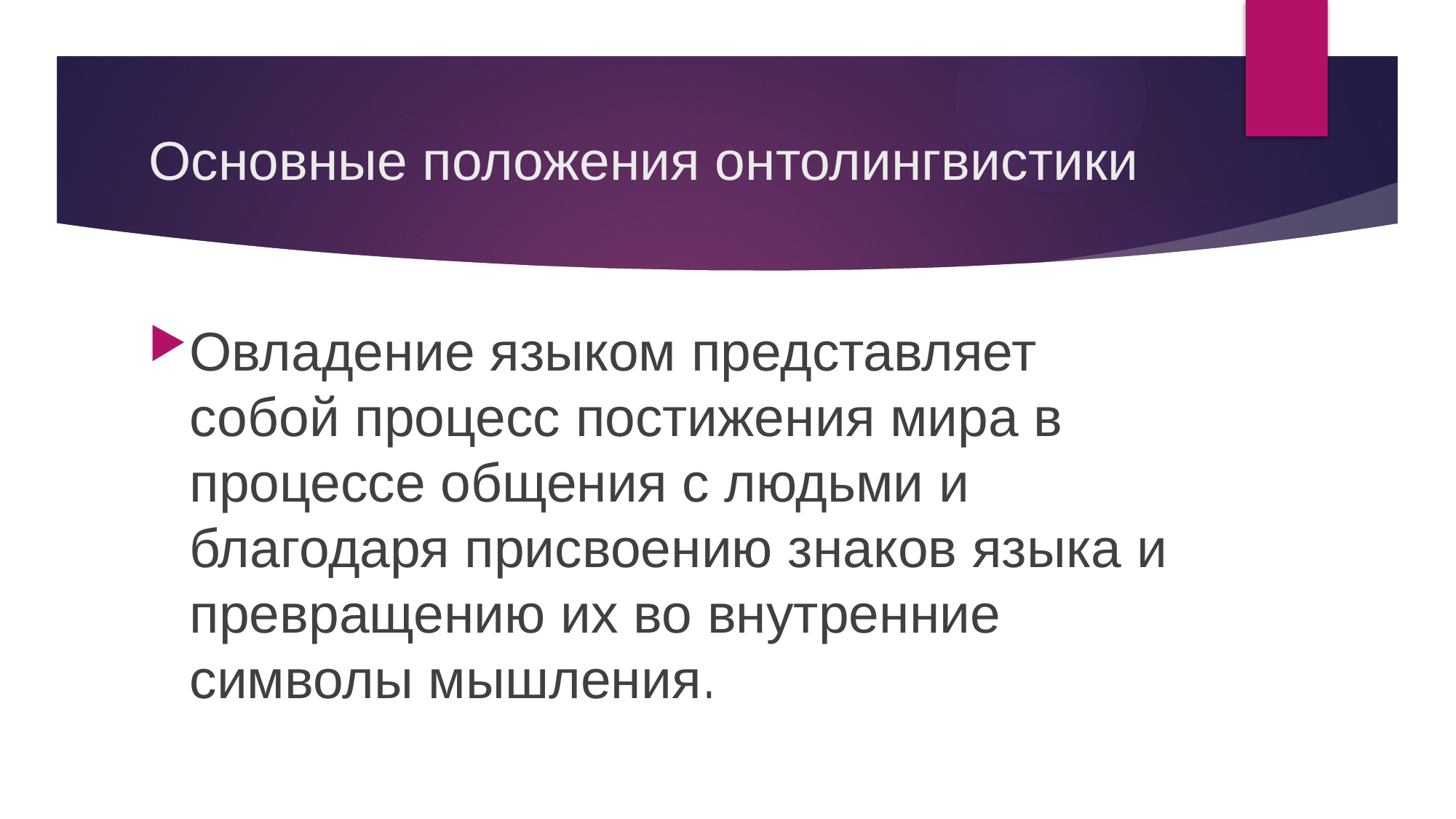

# Основные положения онтолингвистики
Овладение языком представляет собой процесс постижения мира в процессе общения с людьми и благодаря присвоению знаков языка и превращению их во внутренние символы мышления.